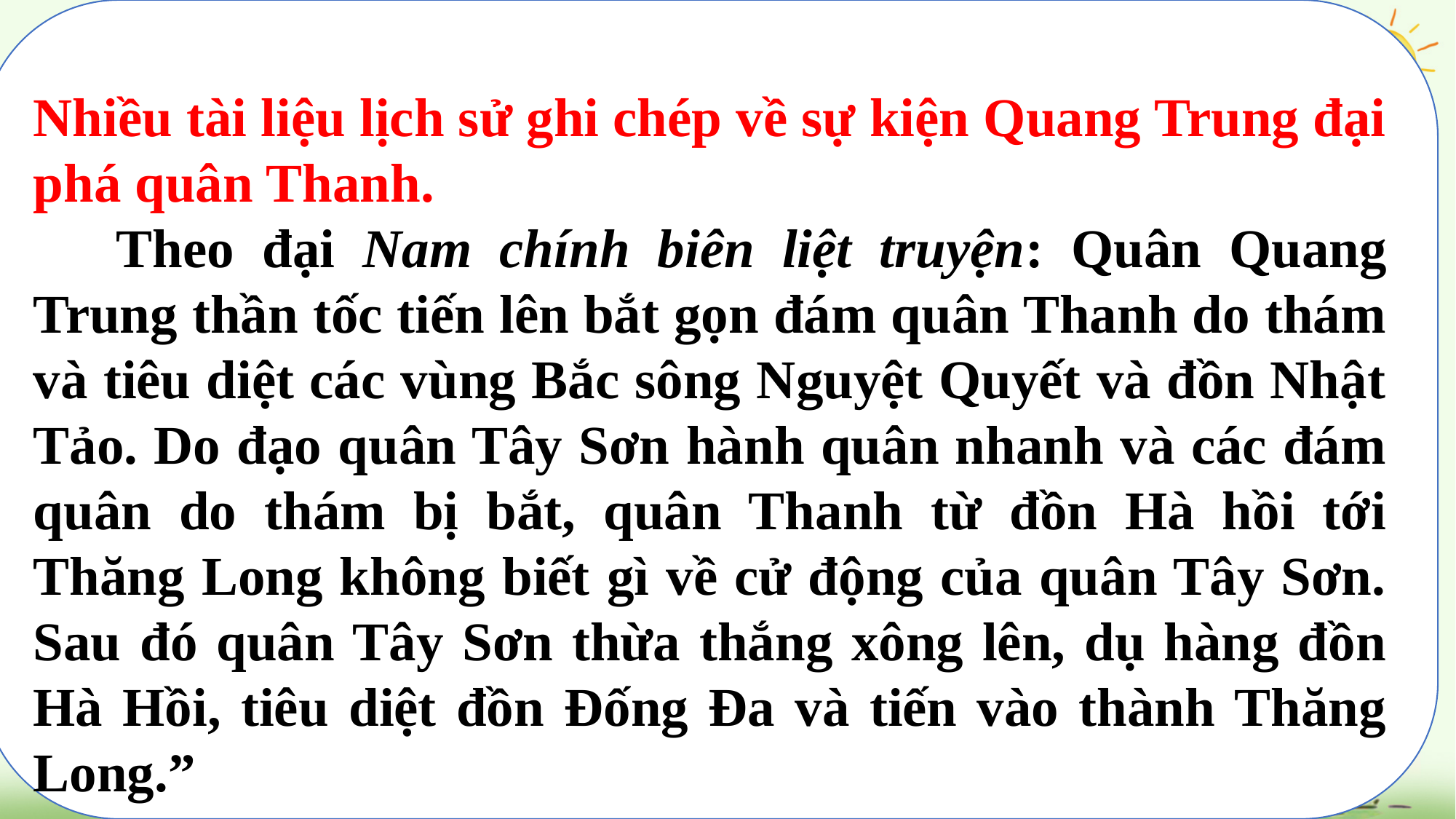

Nhiều tài liệu lịch sử ghi chép về sự kiện Quang Trung đại phá quân Thanh.
   Theo đại Nam chính biên liệt truyện: Quân Quang Trung thần tốc tiến lên bắt gọn đám quân Thanh do thám và tiêu diệt các vùng Bắc sông Nguyệt Quyết và đồn Nhật Tảo. Do đạo quân Tây Sơn hành quân nhanh và các đám quân do thám bị bắt, quân Thanh từ đồn Hà hồi tới Thăng Long không biết gì về cử động của quân Tây Sơn. Sau đó quân Tây Sơn thừa thắng xông lên, dụ hàng đồn Hà Hồi, tiêu diệt đồn Đống Đa và tiến vào thành Thăng Long.”